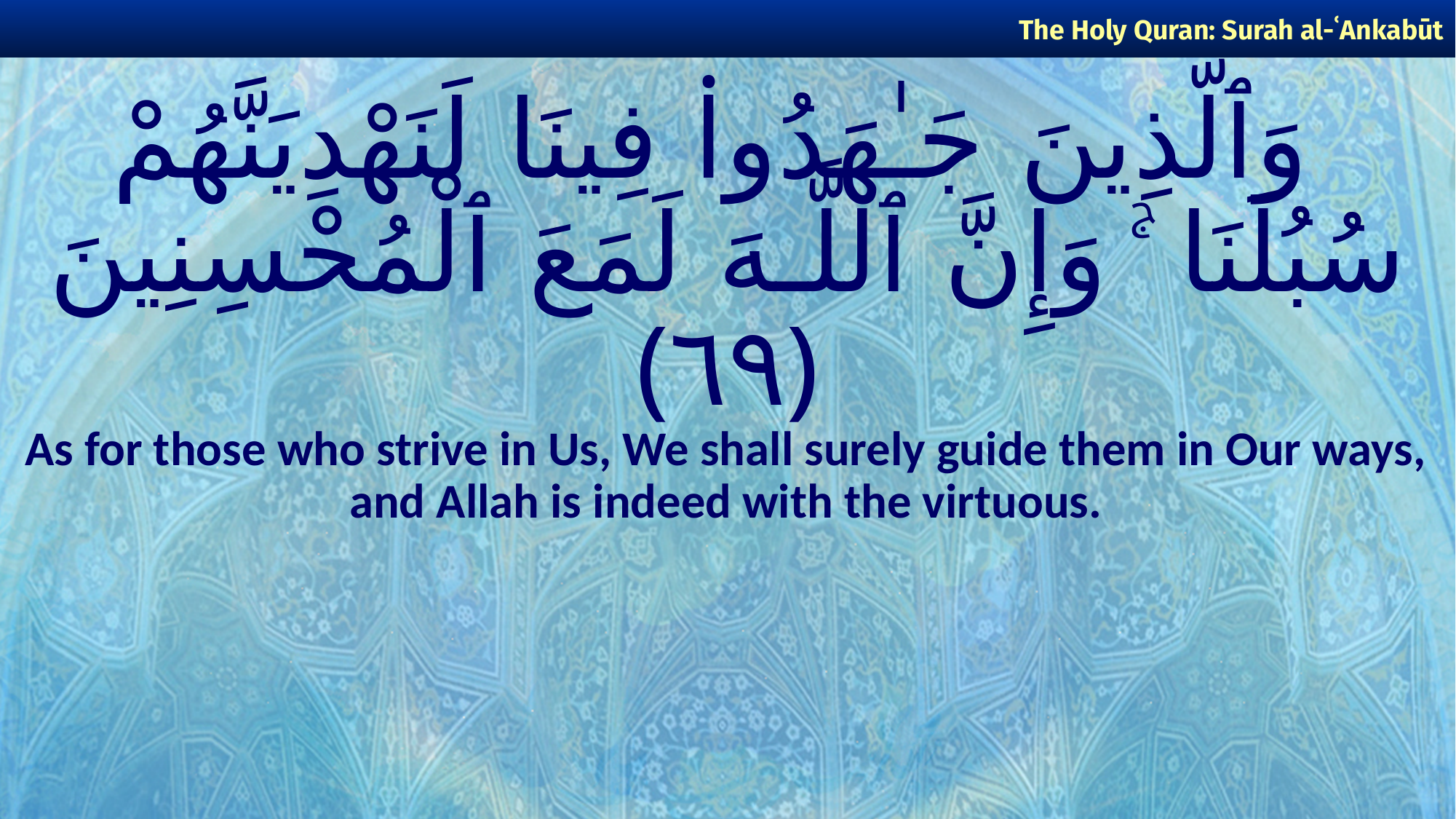

The Holy Quran: Surah al-ʿAnkabūt
# وَٱلَّذِينَ جَـٰهَدُوا۟ فِينَا لَنَهْدِيَنَّهُمْ سُبُلَنَا ۚ وَإِنَّ ٱللَّـهَ لَمَعَ ٱلْمُحْسِنِينَ ﴿٦٩﴾
As for those who strive in Us, We shall surely guide them in Our ways, and Allah is indeed with the virtuous.